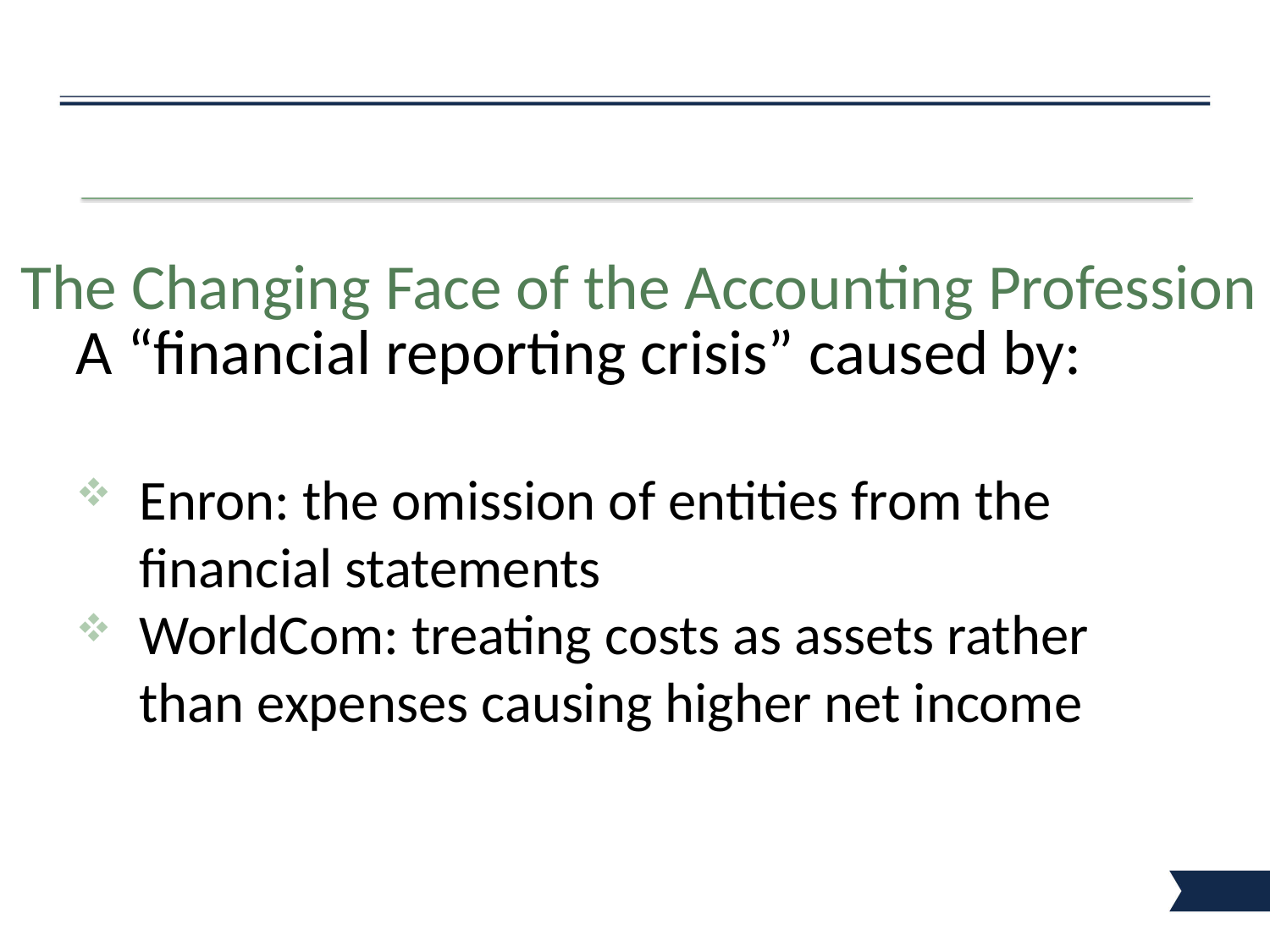

# The Changing Face of the Accounting Profession

A “financial reporting crisis” caused by:

Enron: the omission of entities from the
     financial statements
WorldCom: treating costs as assets rather than expenses causing higher net income